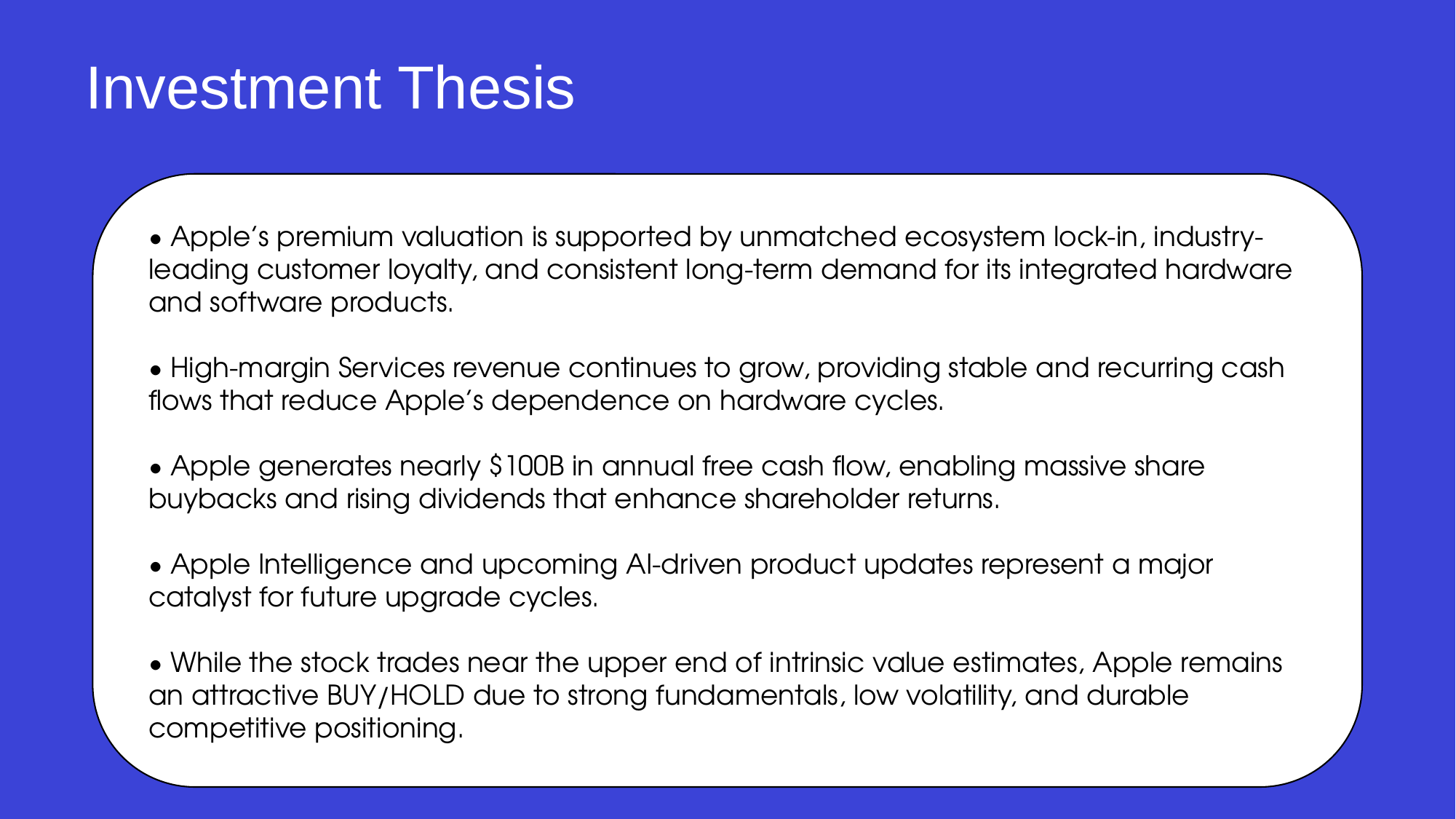

Investment Thesis

• Apple’s premium valuation is supported by unmatched ecosystem lock-in, industry-leading customer loyalty, and consistent long-term demand for its integrated hardware and software products.

• High-margin Services revenue continues to grow, providing stable and recurring cash flows that reduce Apple’s dependence on hardware cycles.

• Apple generates nearly $100B in annual free cash flow, enabling massive share buybacks and rising dividends that enhance shareholder returns.

• Apple Intelligence and upcoming AI-driven product updates represent a major catalyst for future upgrade cycles.

• While the stock trades near the upper end of intrinsic value estimates, Apple remains an attractive BUY/HOLD due to strong fundamentals, low volatility, and durable competitive positioning.